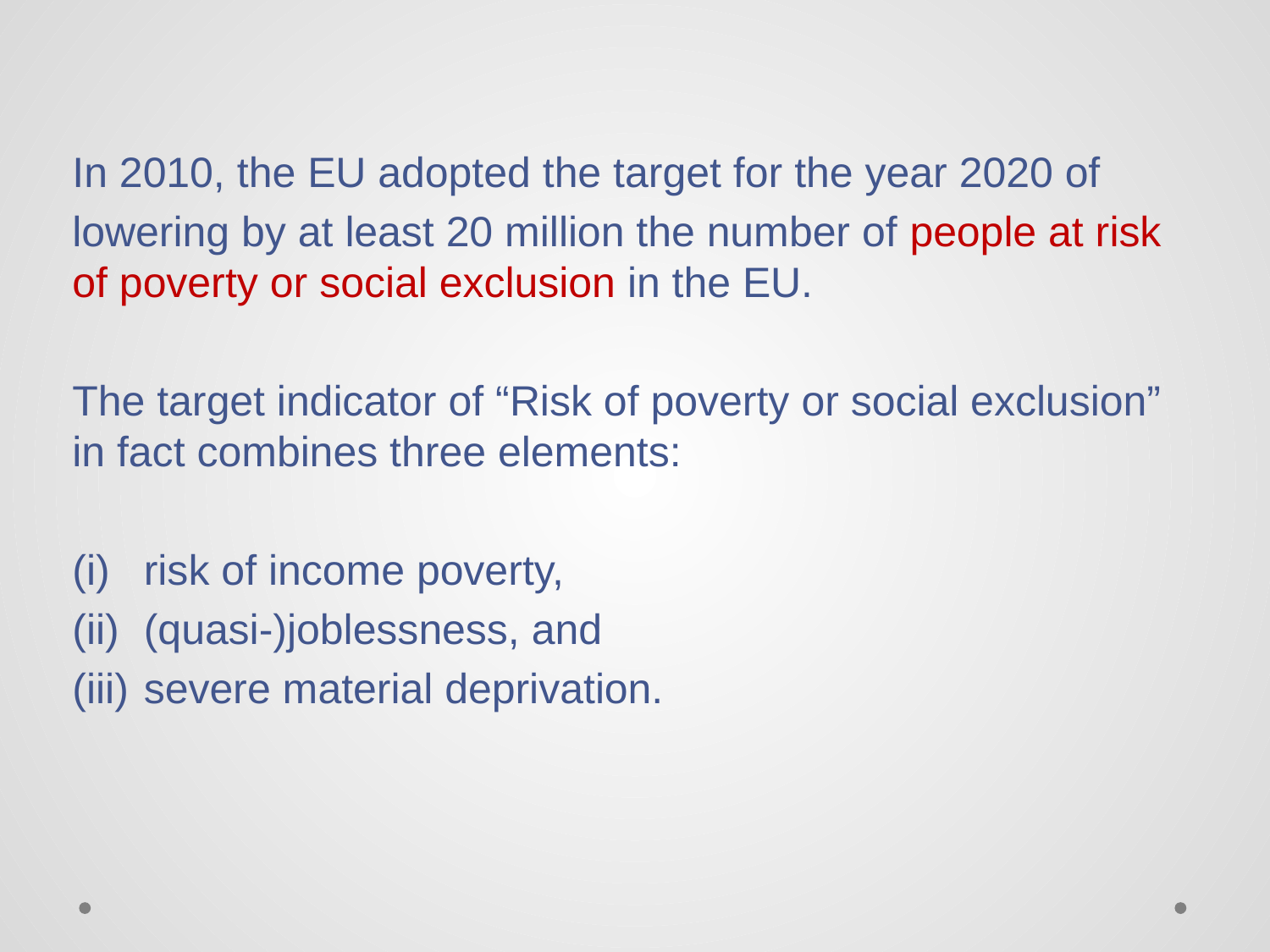

In 2010, the EU adopted the target for the year 2020 of
lowering by at least 20 million the number of people at risk of poverty or social exclusion in the EU.

The target indicator of “Risk of poverty or social exclusion” in fact combines three elements:

risk of income poverty,
(quasi-)joblessness, and
severe material deprivation.